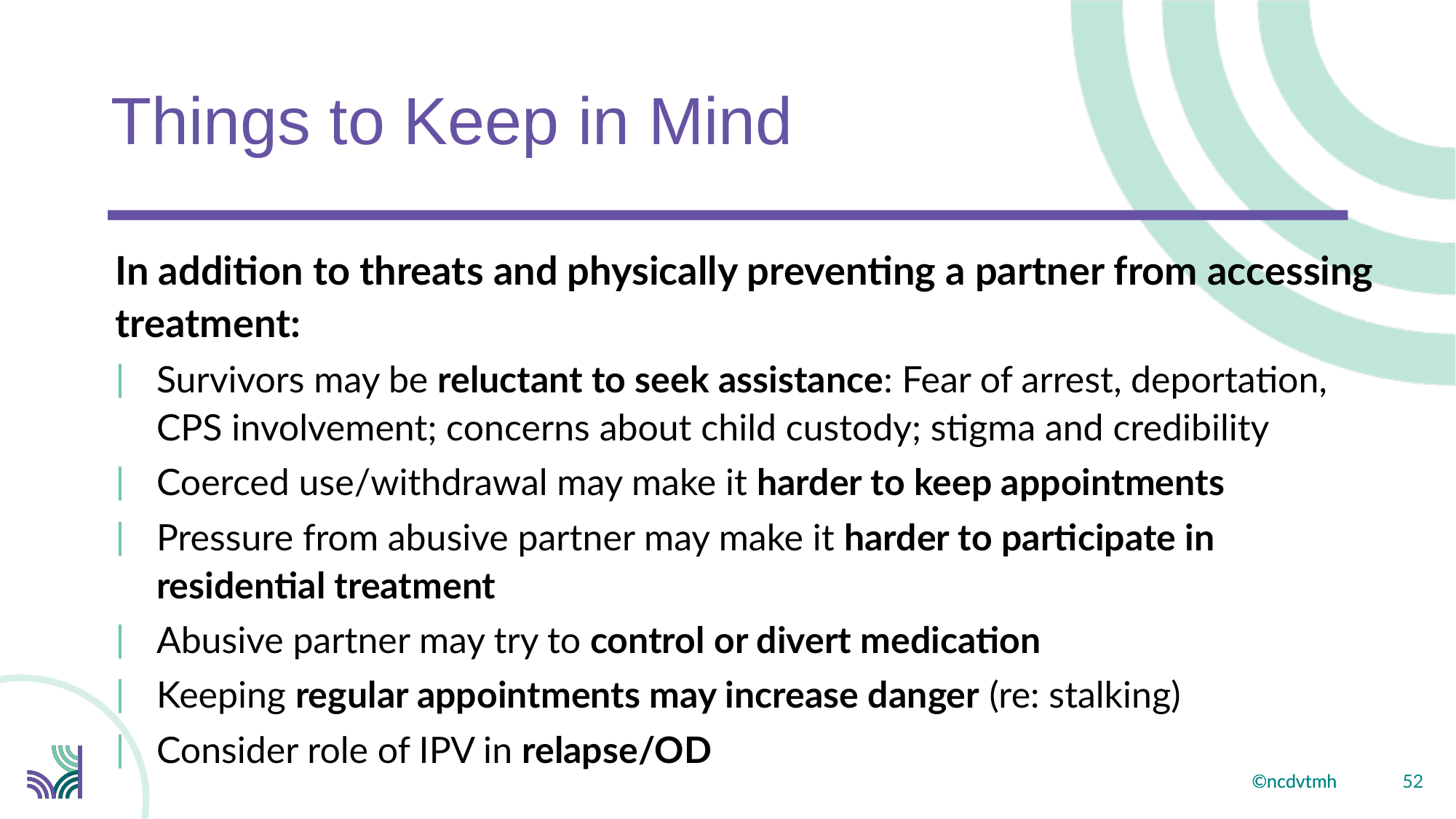

# Things to Keep in Mind
In addition to threats and physically preventing a partner from accessing treatment:
Survivors may be reluctant to seek assistance: Fear of arrest, deportation, CPS involvement; concerns about child custody; stigma and credibility
Coerced use/withdrawal may make it harder to keep appointments
Pressure from abusive partner may make it harder to participate in residential treatment
Abusive partner may try to control or divert medication
Keeping regular appointments may increase danger (re: stalking)
Consider role of IPV in relapse/OD
52